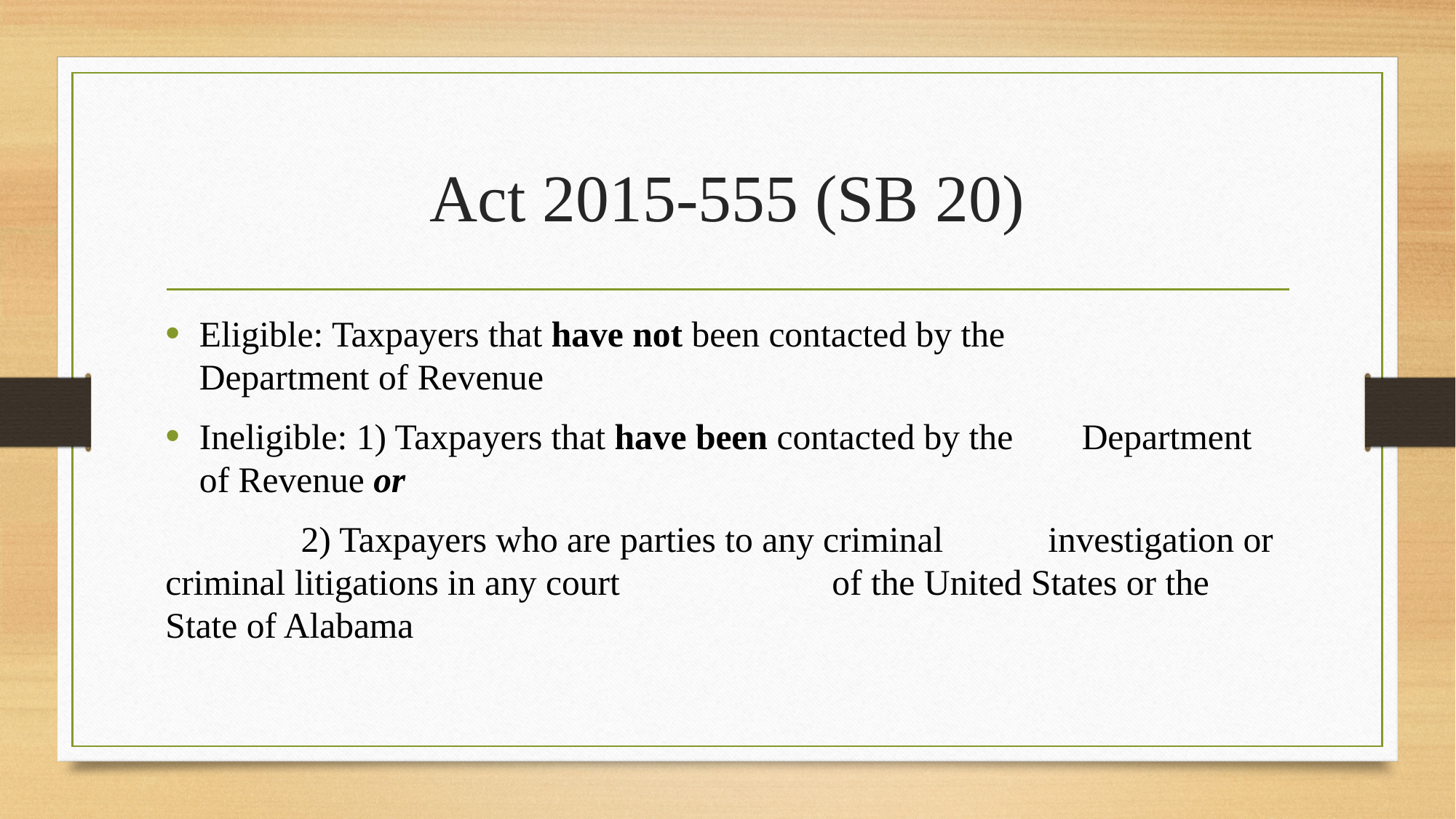

# Act 2015-555 (SB 20)
Eligible: Taxpayers that have not been contacted by the 							       Department of Revenue
Ineligible: 1) Taxpayers that have been contacted by the 									  Department of Revenue or
			   2) Taxpayers who are parties to any criminal 									  investigation or criminal litigations in any court  							  of the United States or the State of Alabama